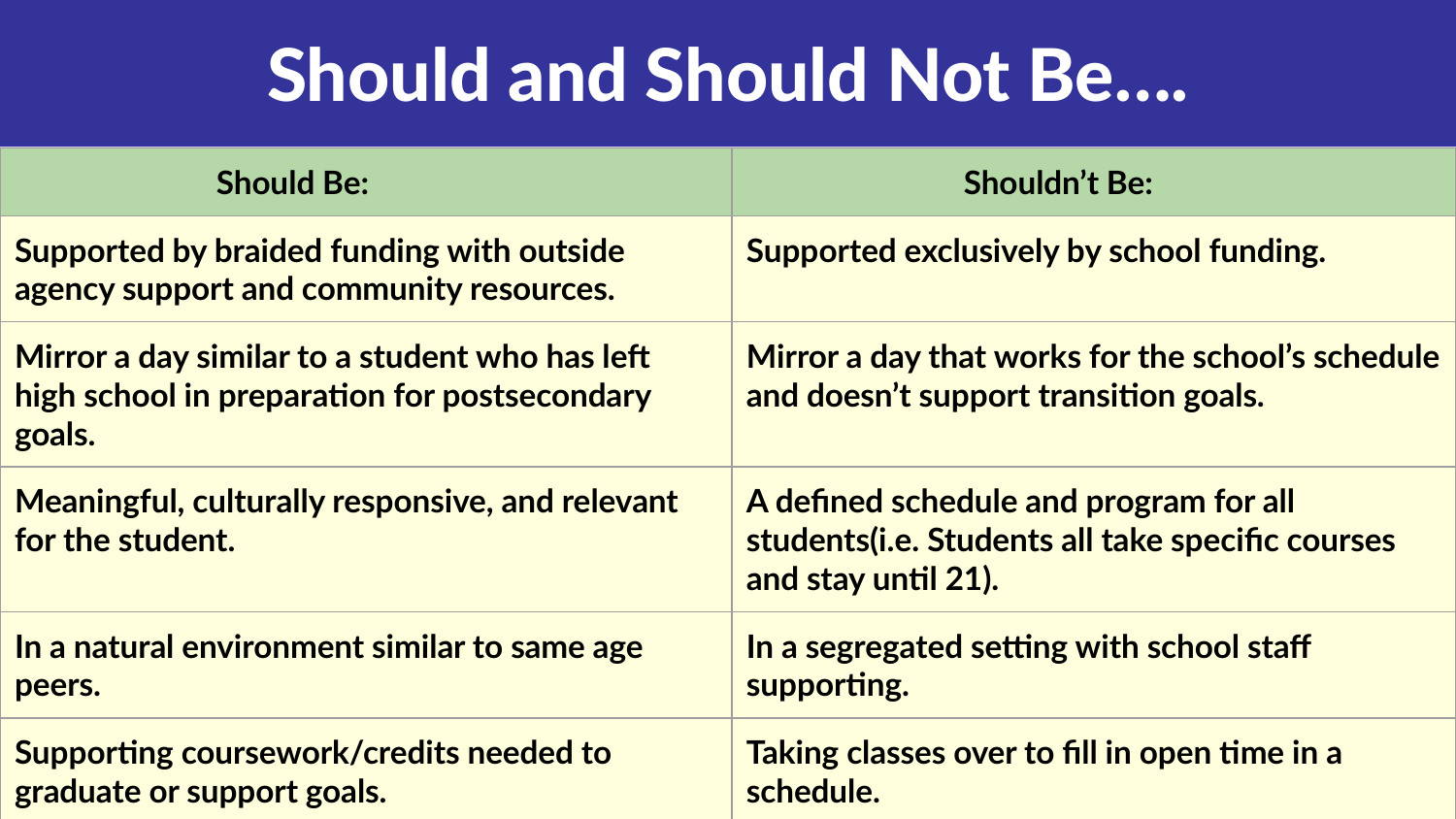

Should and Should Not Be….
| Should Be: | Shouldn’t Be: |
| --- | --- |
| Supported by braided funding with outside agency support and community resources. | Supported exclusively by school funding. |
| Mirror a day similar to a student who has left high school in preparation for postsecondary goals. | Mirror a day that works for the school’s schedule and doesn’t support transition goals. |
| Meaningful, culturally responsive, and relevant for the student. | A defined schedule and program for all students(i.e. Students all take specific courses and stay until 21). |
| In a natural environment similar to same age peers. | In a segregated setting with school staff supporting. |
| Supporting coursework/credits needed to graduate or support goals. | Taking classes over to fill in open time in a schedule. |